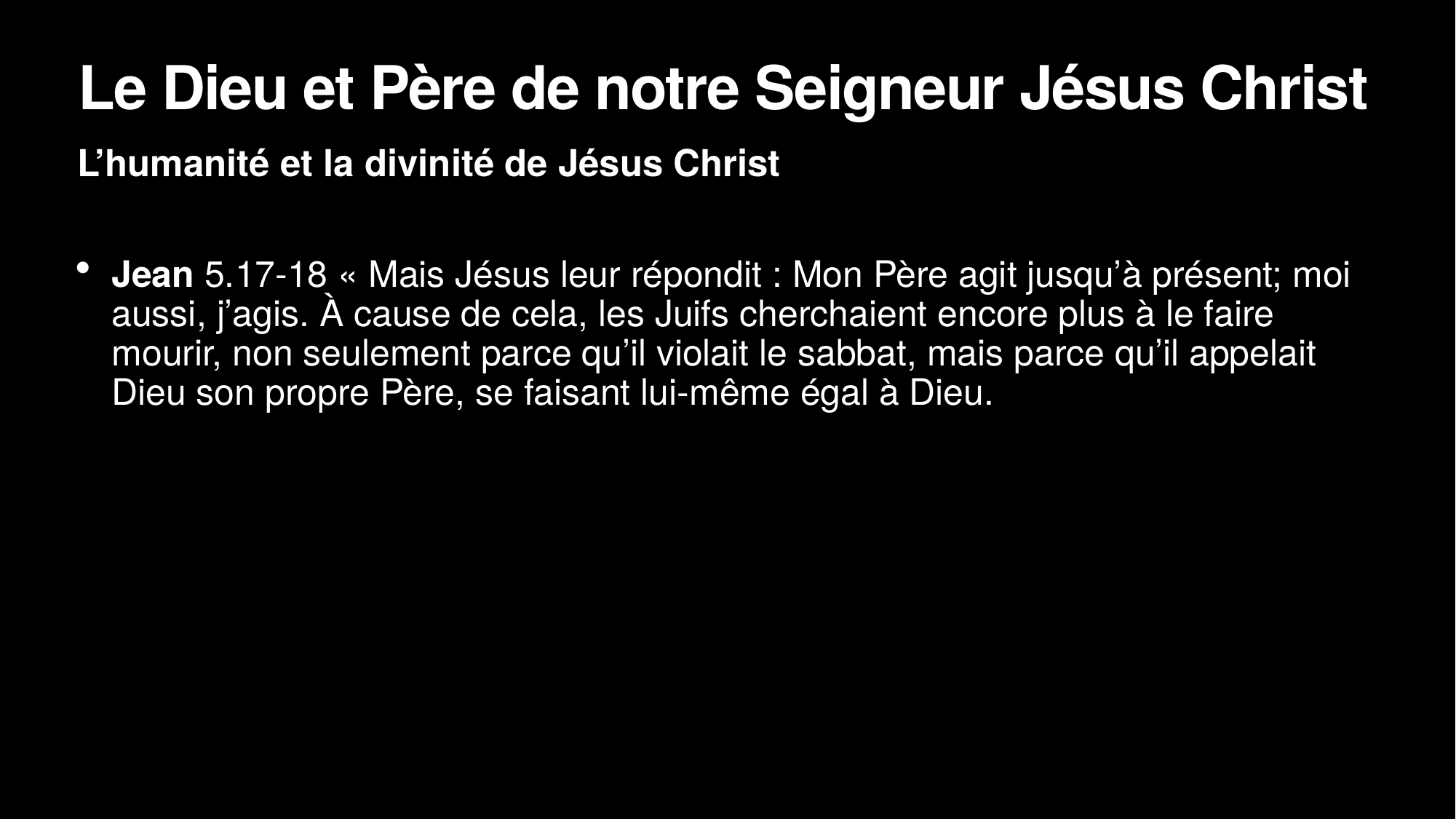

# Le Dieu et Père de notre Seigneur Jésus Christ
L’humanité et la divinité de Jésus Christ
Jean 5.17-18 « Mais Jésus leur répondit : Mon Père agit jusqu’à présent; moi aussi, j’agis. À cause de cela, les Juifs cherchaient encore plus à le faire mourir, non seulement parce qu’il violait le sabbat, mais parce qu’il appelait Dieu son propre Père, se faisant lui-même égal à Dieu.